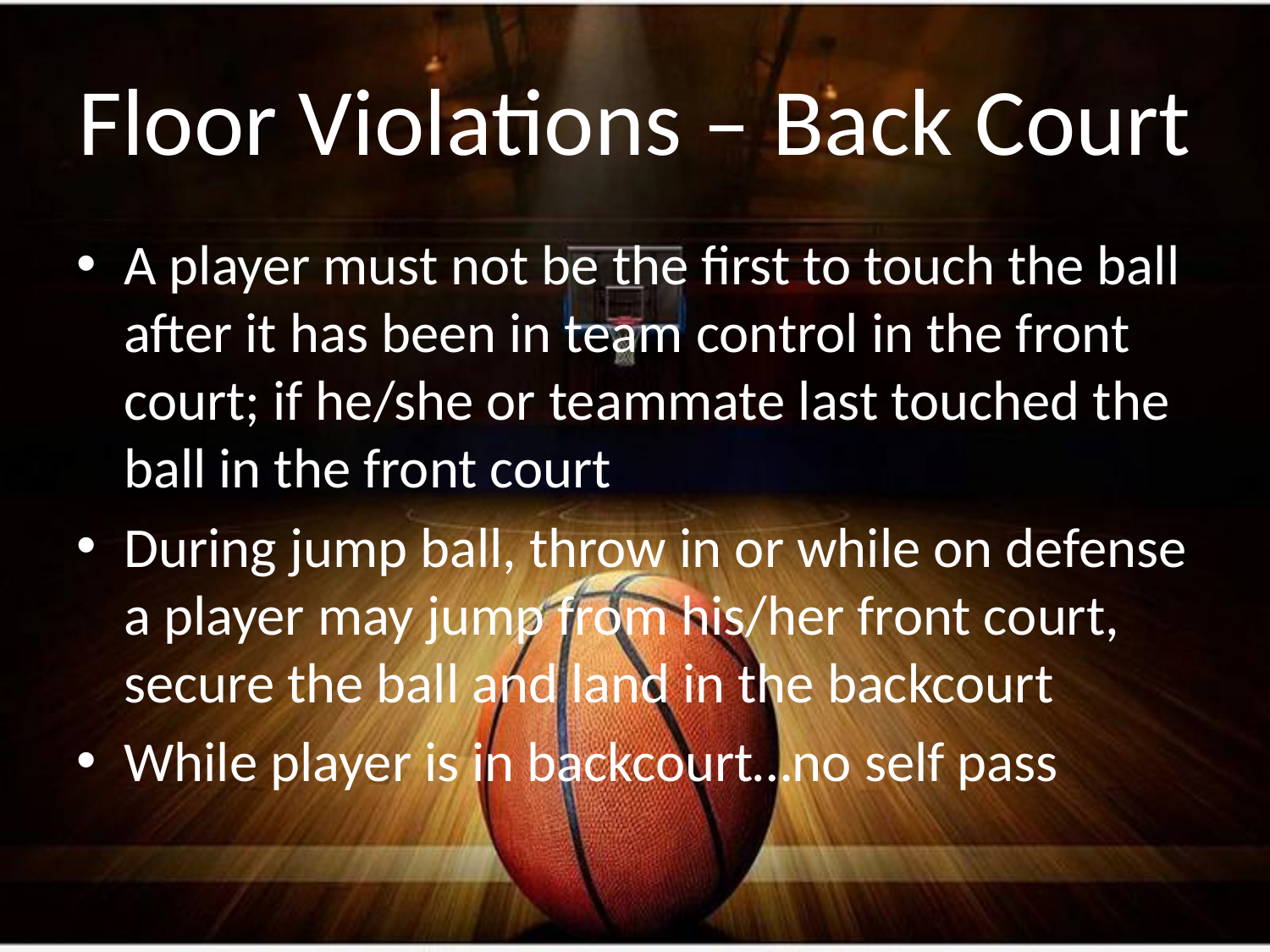

# Floor Violations – Back Court
A player must not be the first to touch the ball after it has been in team control in the front court; if he/she or teammate last touched the ball in the front court
During jump ball, throw in or while on defense a player may jump from his/her front court, secure the ball and land in the backcourt
While player is in backcourt…no self pass